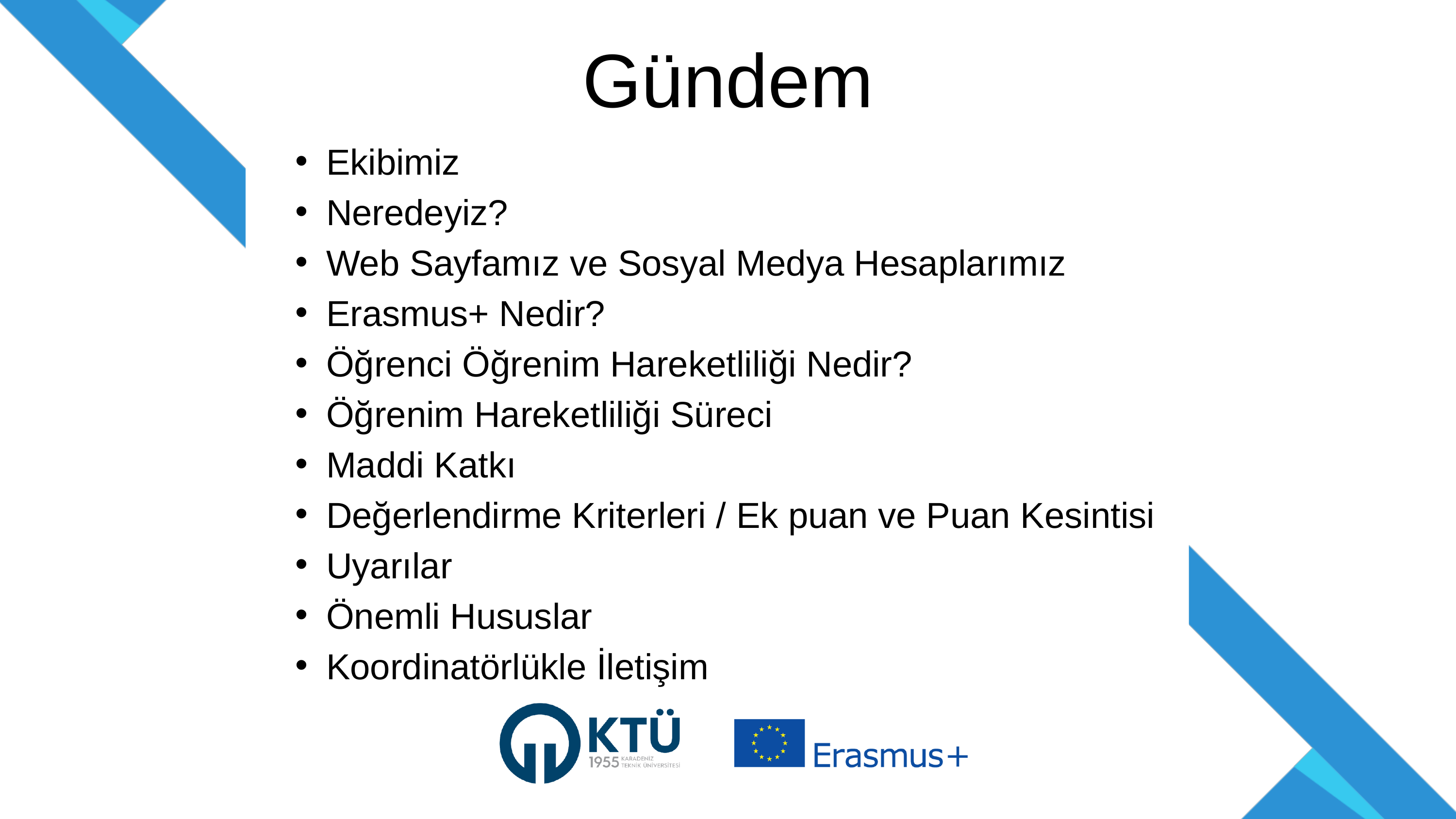

Gündem
Ekibimiz
Neredeyiz?
Web Sayfamız ve Sosyal Medya Hesaplarımız
Erasmus+ Nedir?
Öğrenci Öğrenim Hareketliliği Nedir?
Öğrenim Hareketliliği Süreci
Maddi Katkı
Değerlendirme Kriterleri / Ek puan ve Puan Kesintisi
Uyarılar
Önemli Hususlar
Koordinatörlükle İletişim